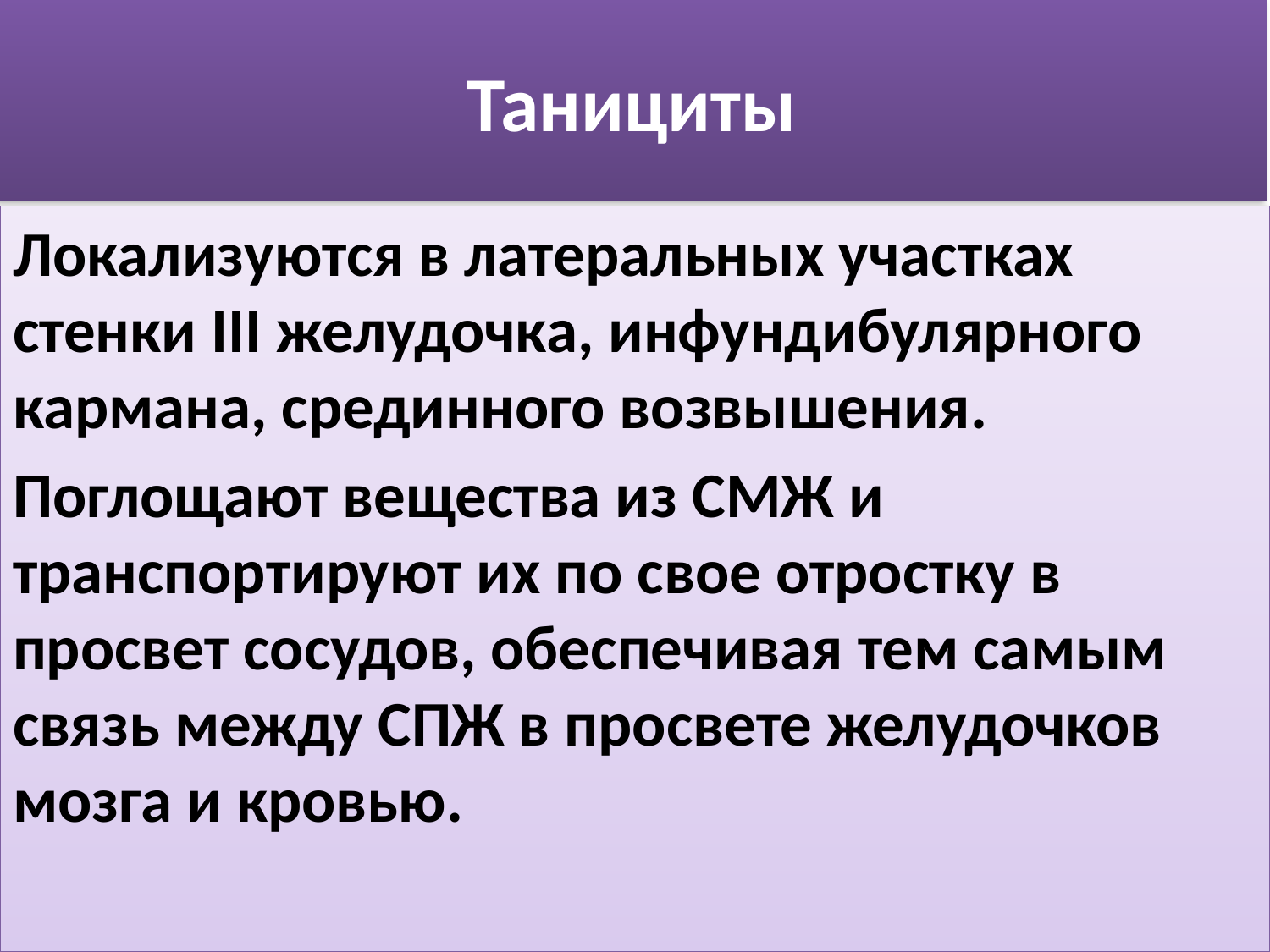

# Танициты
Локализуются в латеральных участках стенки III желудочка, инфундибулярного кармана, срединного возвышения.
Поглощают вещества из СМЖ и транспортируют их по свое отростку в просвет сосудов, обеспечивая тем самым связь между СПЖ в просвете желудочков мозга и кровью.